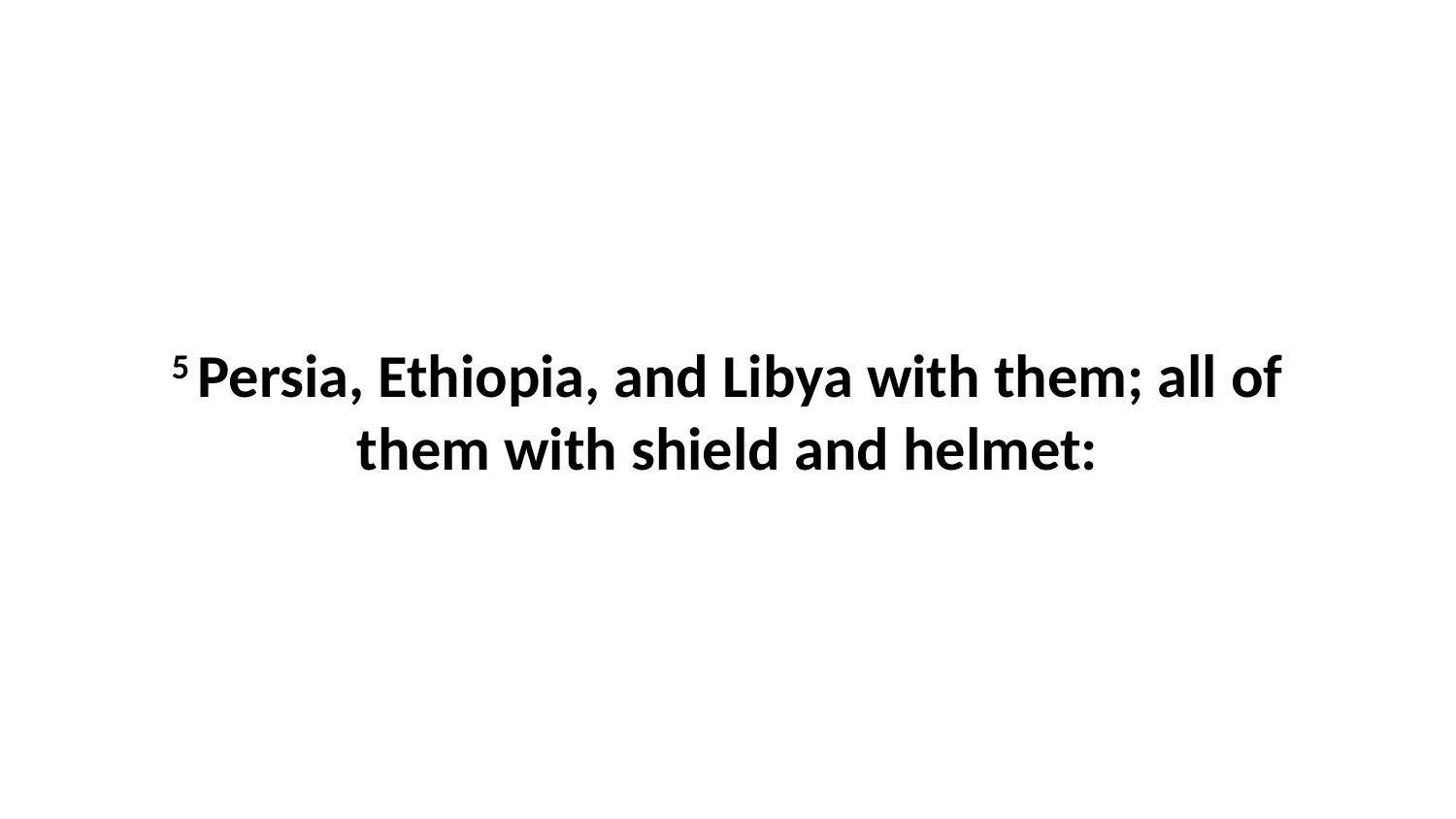

5 Persia, Ethiopia, and Libya with them; all of them with shield and helmet: